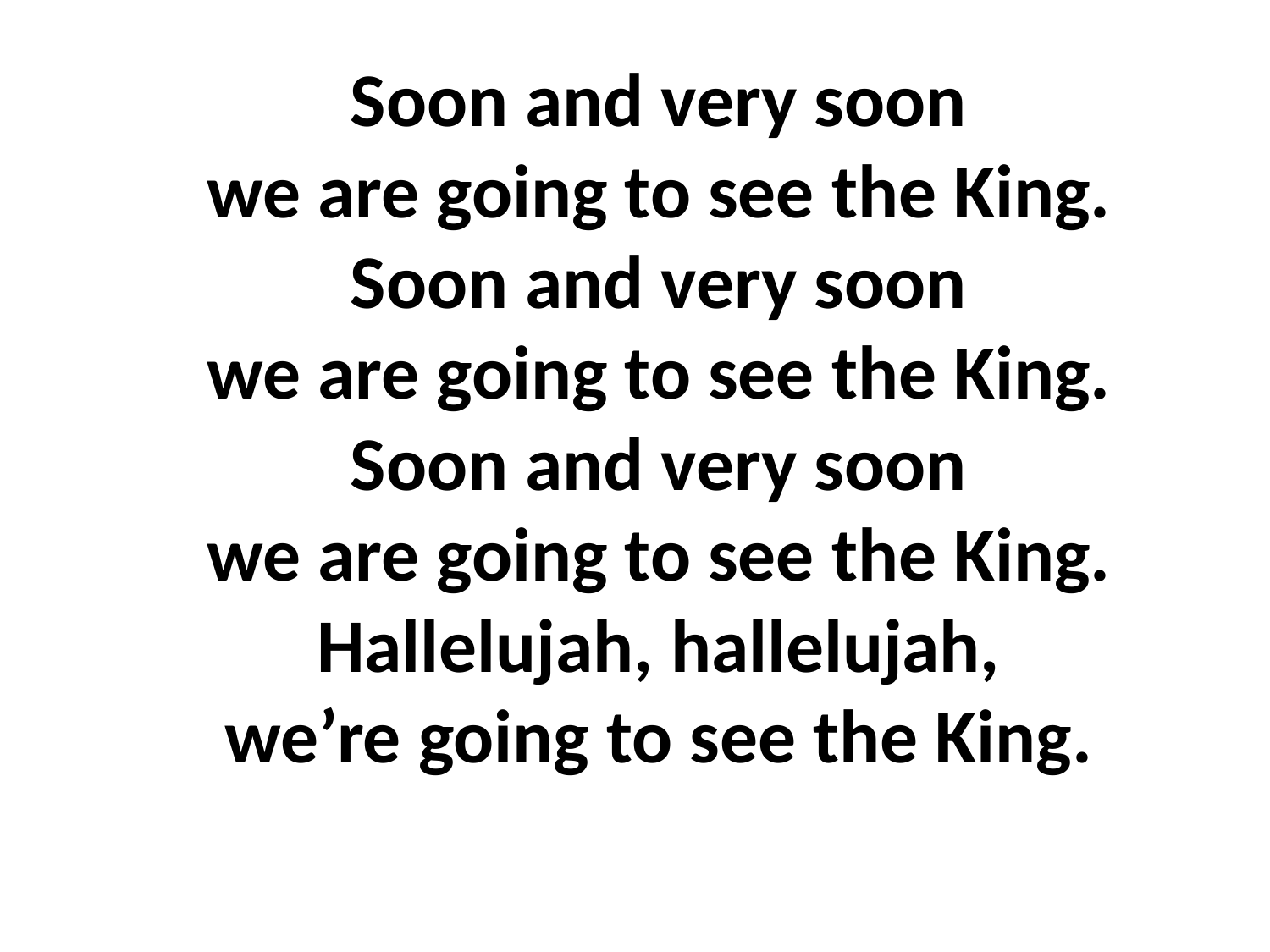

Soon and very soon
we are going to see the King.
Soon and very soon
we are going to see the King.
Soon and very soon
we are going to see the King.
Hallelujah, hallelujah,
we’re going to see the King.